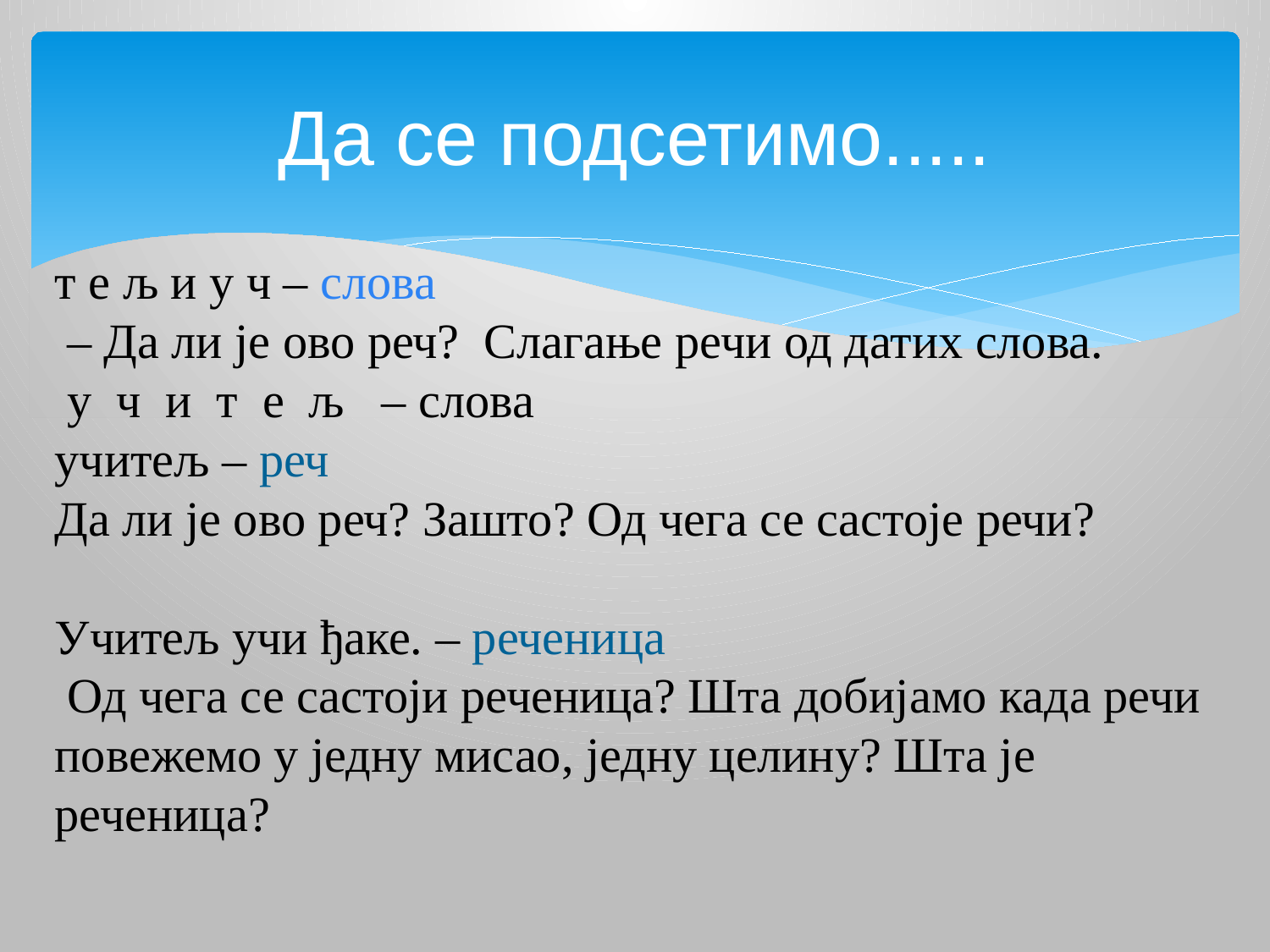

# Да се подсетимо.....
т е љ и у ч – слова
 – Да ли је ово реч?  Слагање речи од датих слова.
 у  ч  и  т  е  љ   – слова
учитељ – реч
Да ли је ово реч? Зашто? Од чега се састоје речи?

Учитељ учи ђаке. – реченица
 Од чега се састоји реченица? Шта добијамо када речи повежемо у једну мисао, једну целину? Шта је реченица?